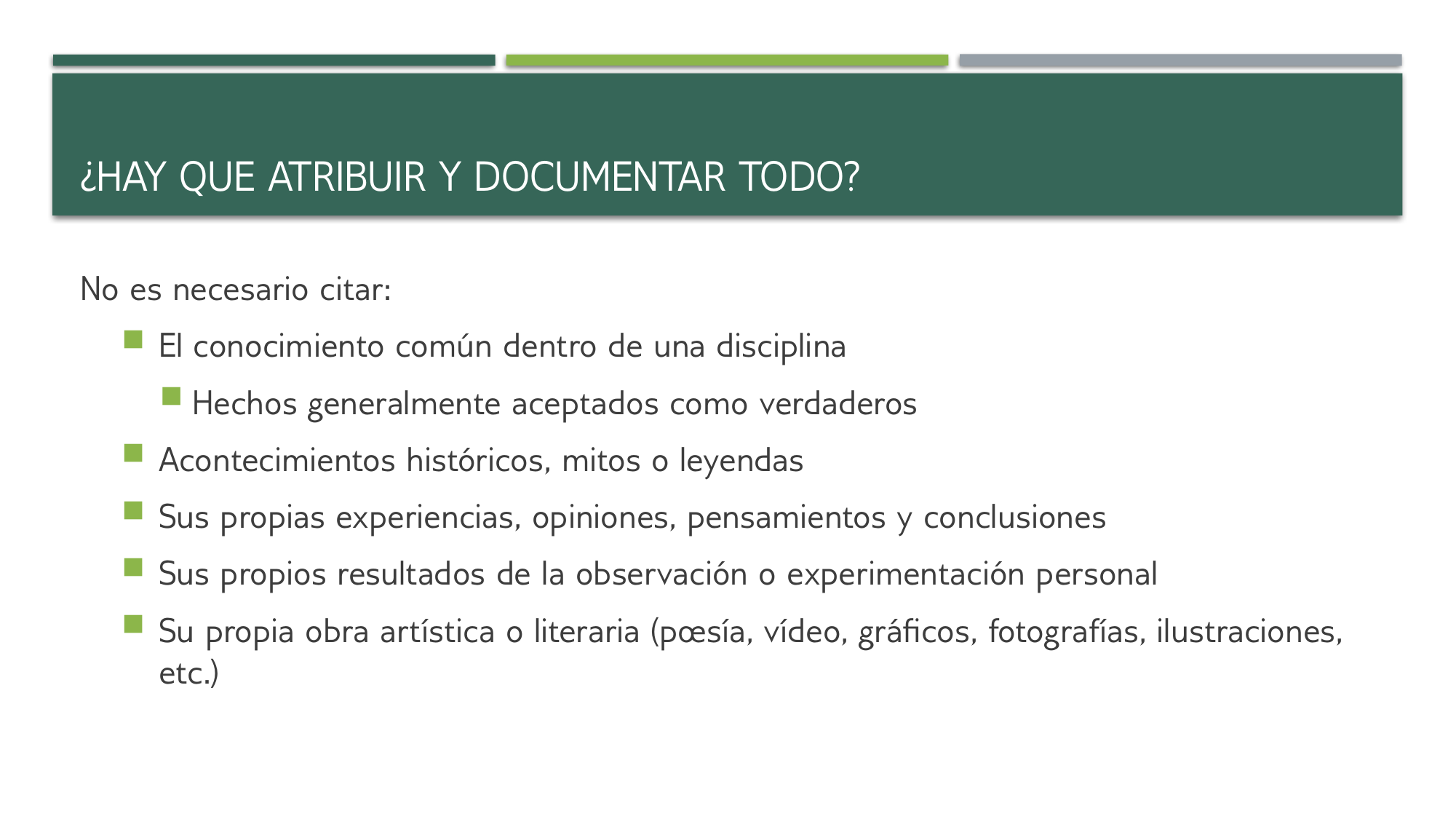

# ¿Hay que ATRIBUIR Y DOCUMENTAR todo?
No es necesario citar:
El conocimiento común dentro de una disciplina
Hechos generalmente aceptados como verdaderos
Acontecimientos históricos, mitos o leyendas
Sus propias experiencias, opiniones, pensamientos y conclusiones
Sus propios resultados de la observación o experimentación personal
Su propia obra artística o literaria (poesía, vídeo, gráficos, fotografías, ilustraciones, etc.)